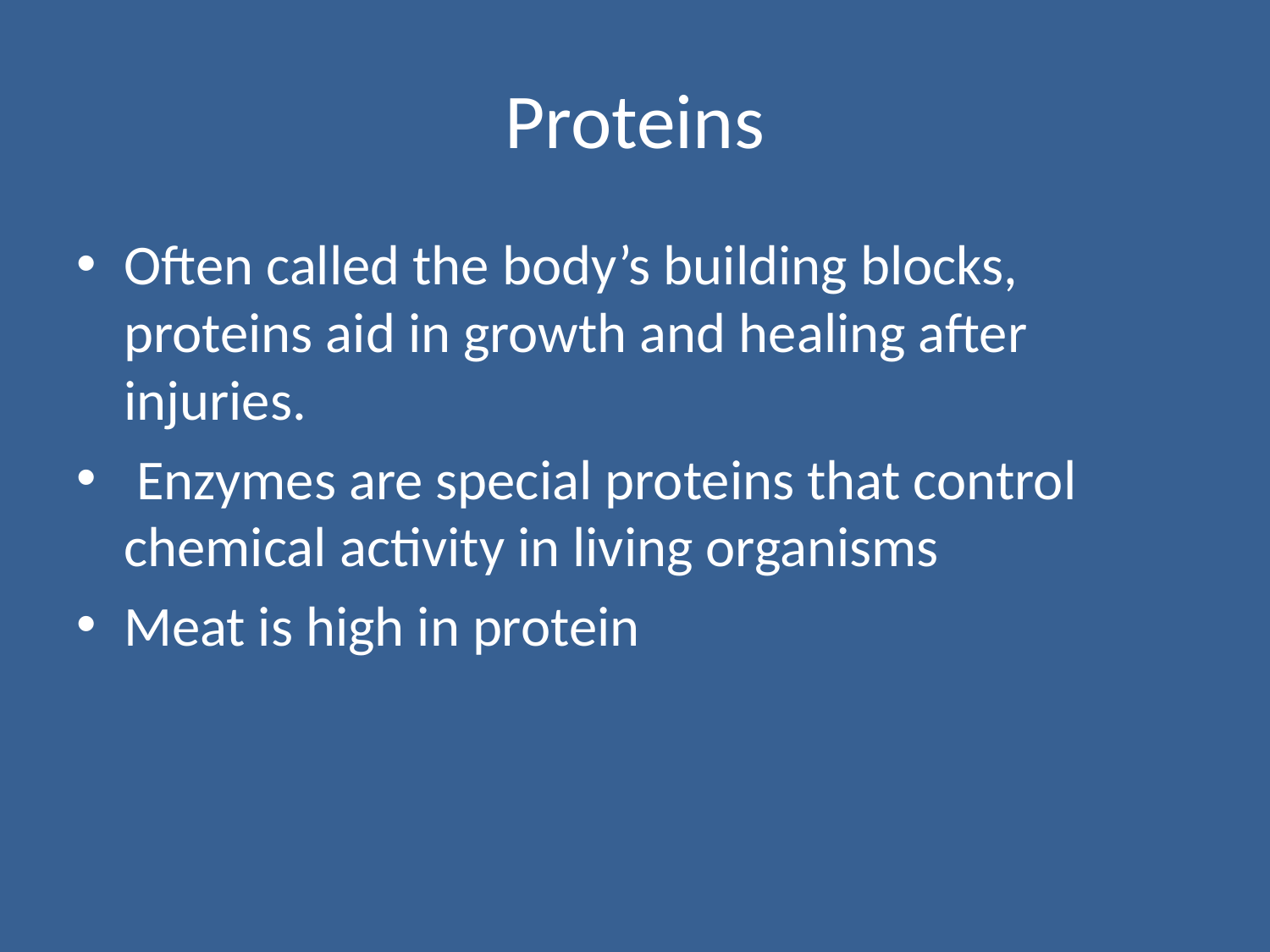

# Proteins
Often called the body’s building blocks, proteins aid in growth and healing after injuries.
 Enzymes are special proteins that control chemical activity in living organisms
Meat is high in protein